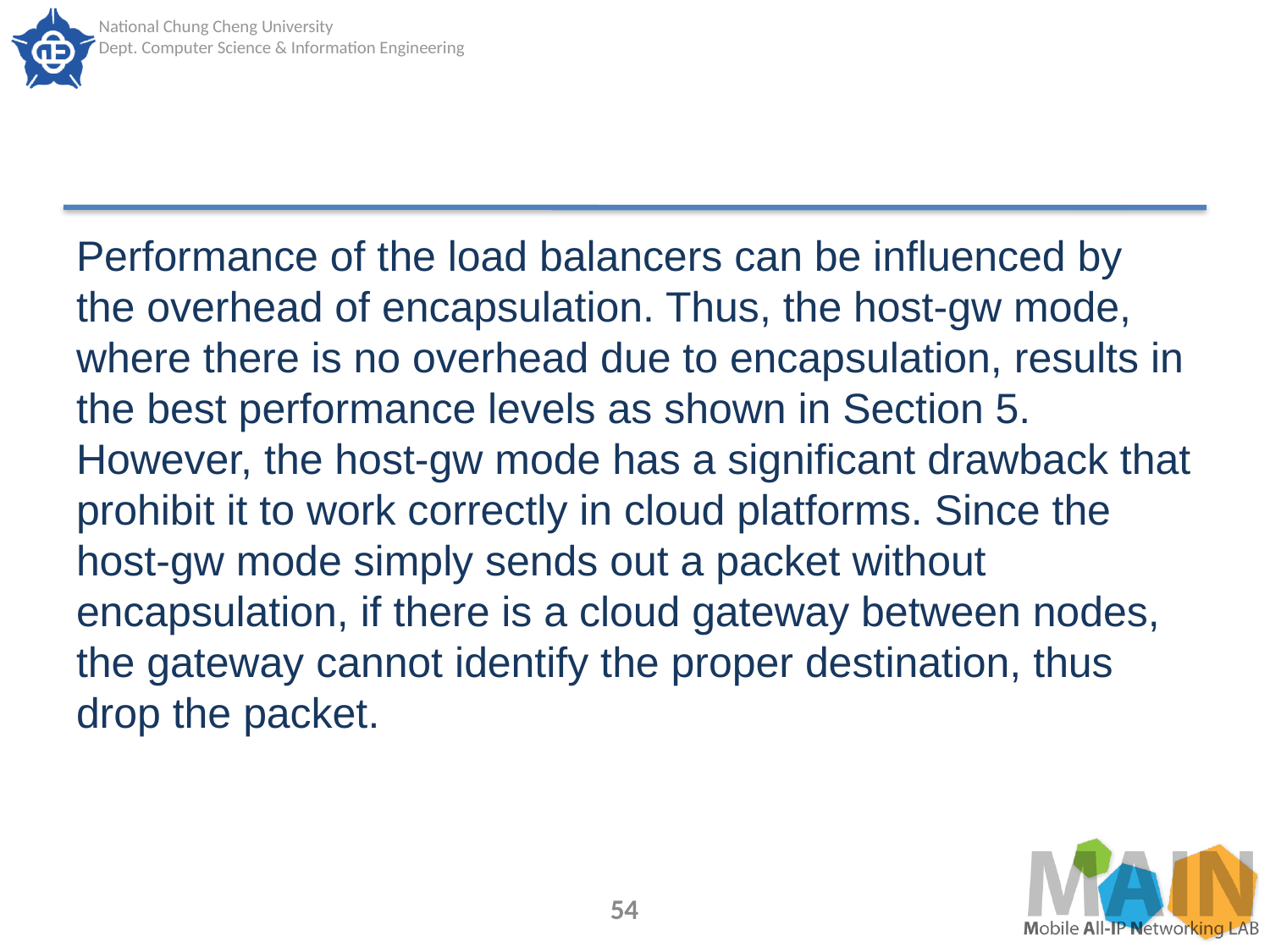

#
Performance of the load balancers can be influenced by the overhead of encapsulation. Thus, the host-gw mode, where there is no overhead due to encapsulation, results in the best performance levels as shown in Section 5. However, the host-gw mode has a significant drawback that prohibit it to work correctly in cloud platforms. Since the host-gw mode simply sends out a packet without encapsulation, if there is a cloud gateway between nodes, the gateway cannot identify the proper destination, thus drop the packet.
54